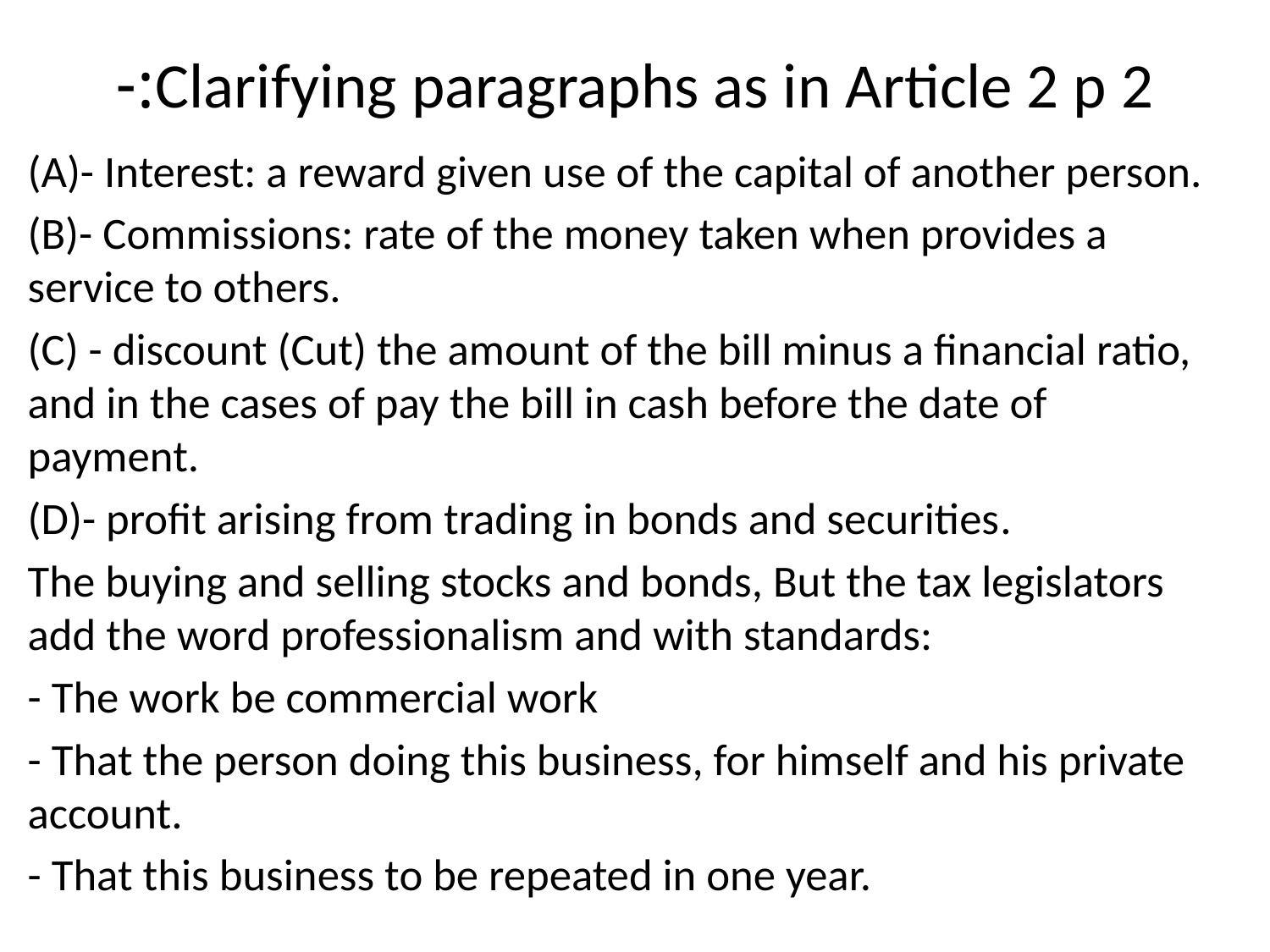

# Clarifying paragraphs as in Article 2 p 2:-
(A)- Interest: a reward given use of the capital of another person.
(B)- Commissions: rate of the money taken when provides a service to others.
(C) - discount (Cut) the amount of the bill minus a financial ratio, and in the cases of pay the bill in cash before the date of payment.
(D)- profit arising from trading in bonds and securities.
The buying and selling stocks and bonds, But the tax legislators add the word professionalism and with standards:
- The work be commercial work
- That the person doing this business, for himself and his private account.
- That this business to be repeated in one year.